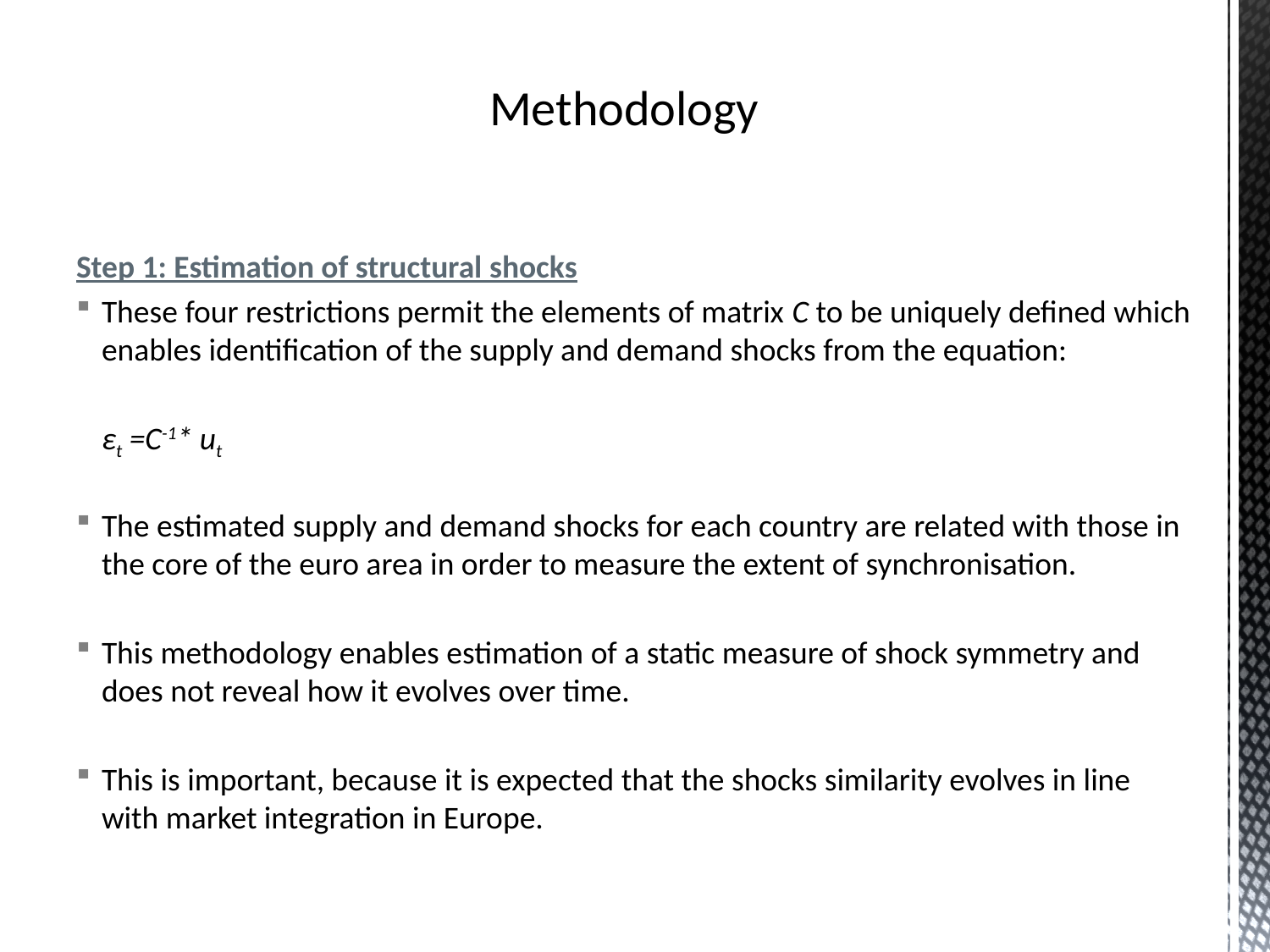

Methodology
Step 1: Estimation of structural shocks
These four restrictions permit the elements of matrix C to be uniquely defined which enables identification of the supply and demand shocks from the equation:

	εt =C-1* ut
The estimated supply and demand shocks for each country are related with those in the core of the euro area in order to measure the extent of synchronisation.

This methodology enables estimation of a static measure of shock symmetry and does not reveal how it evolves over time.

This is important, because it is expected that the shocks similarity evolves in line with market integration in Europe.